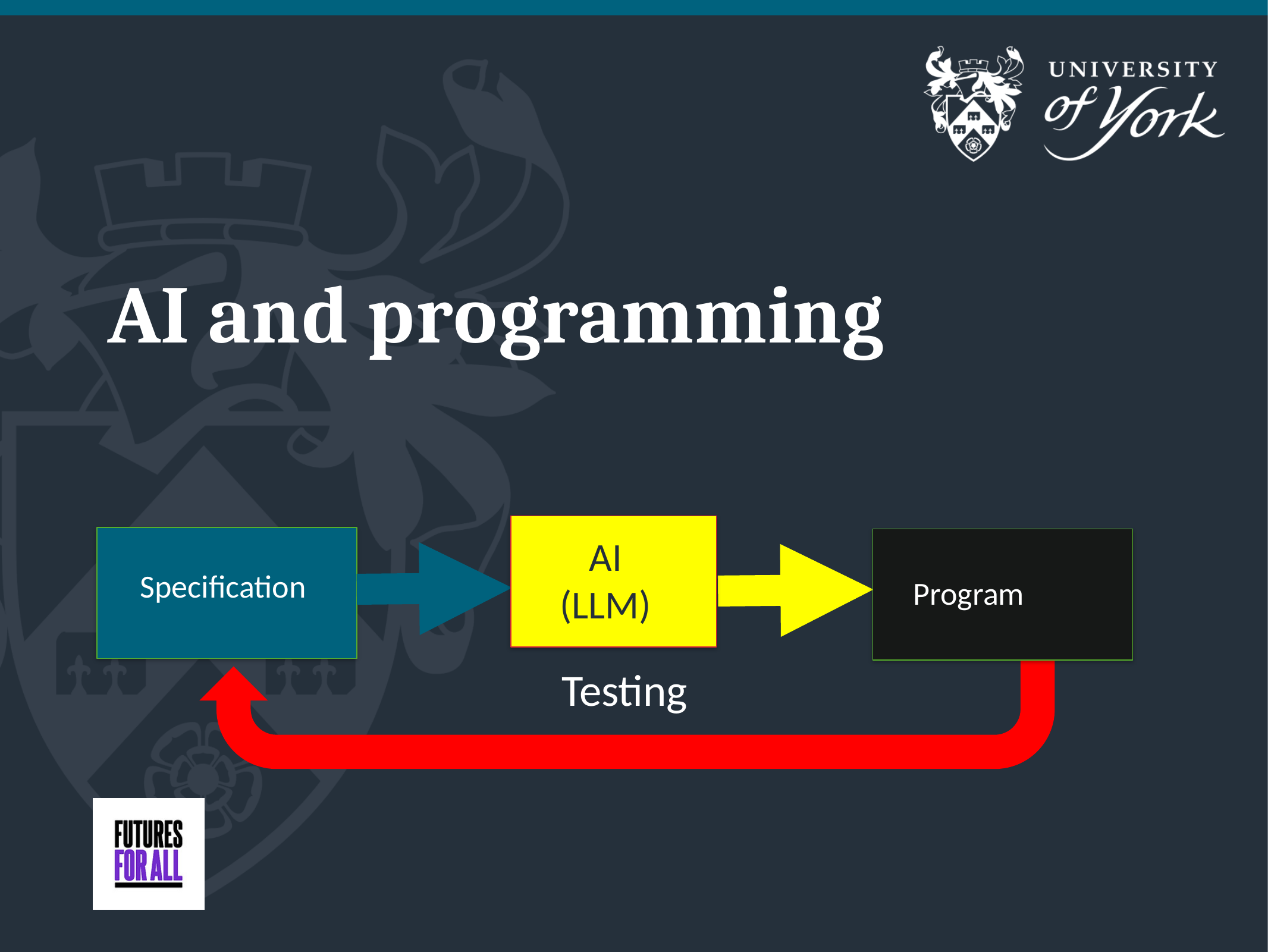

# AI and programming

AI
(LLM)

Specification
Program

Testing